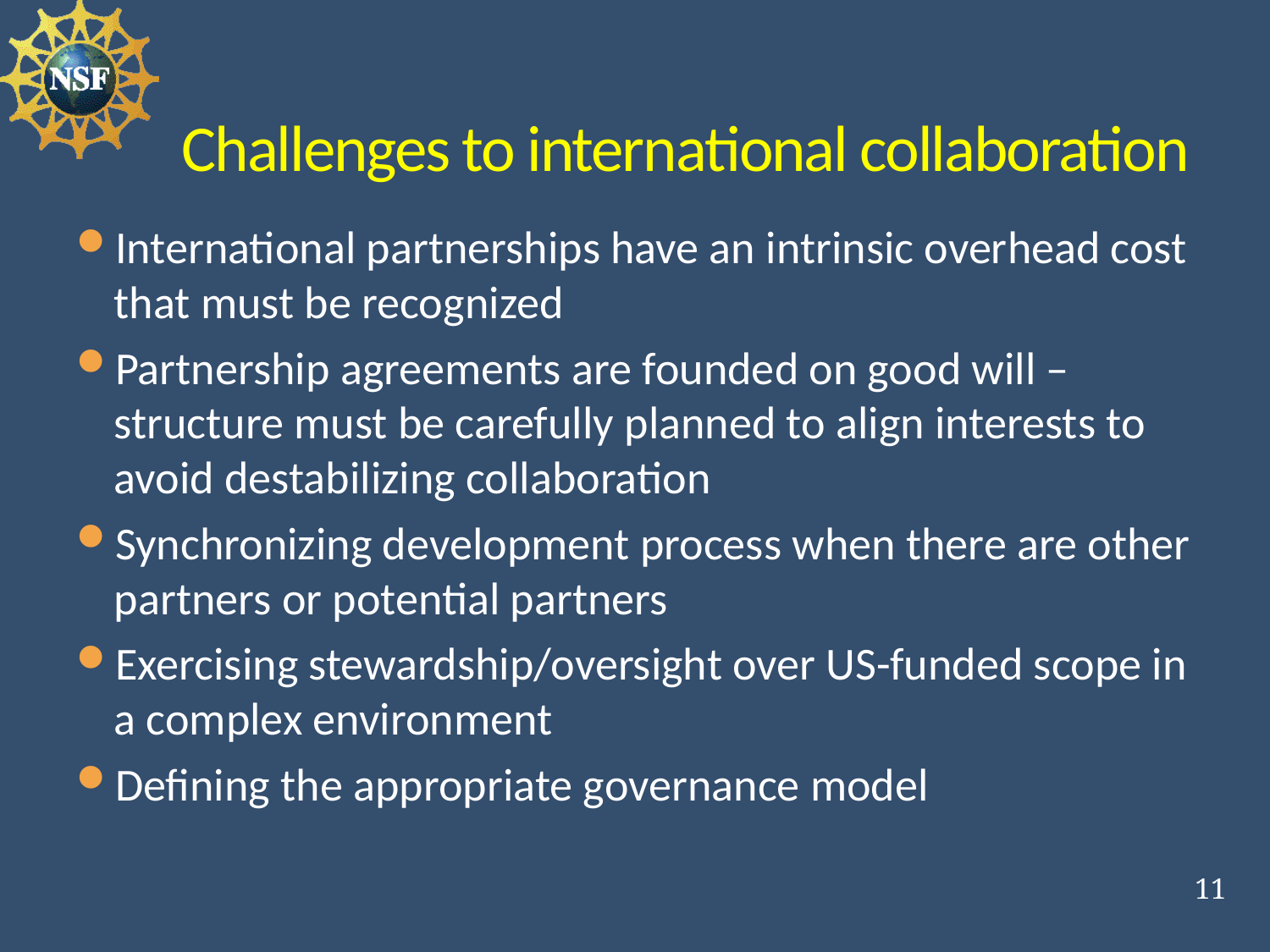

# Challenges to international collaboration
International partnerships have an intrinsic overhead cost that must be recognized
Partnership agreements are founded on good will – structure must be carefully planned to align interests to avoid destabilizing collaboration
Synchronizing development process when there are other partners or potential partners
Exercising stewardship/oversight over US-funded scope in a complex environment
Defining the appropriate governance model

11